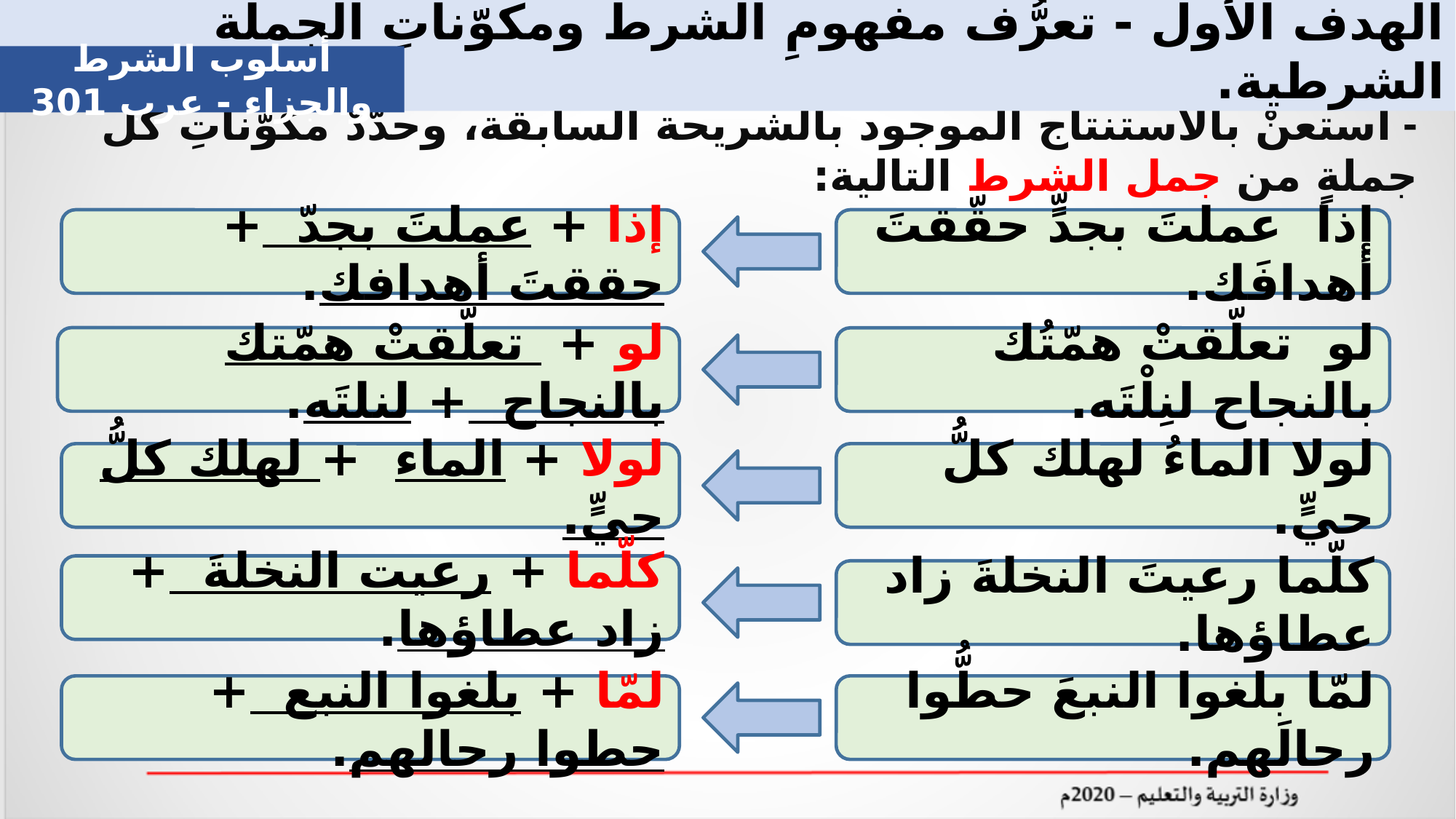

الهدف الأول - تعرُّف مفهومِ الشرط ومكوّناتِ الجملة الشرطية.

أسلوب الشرط والجزاء - عرب 301

- استعنْ بالاستنتاج الموجود بالشريحة السابقة، وحدّدْ مكوّناتِ كل جملةٍ من جمل الشرط التالية:

إذا + عملتَ بجدّ  + حققتَ أهدافك.
إذا  عملتَ بجدٍّ حقّقتَ أهدافَك.

لو +  تعلّقتْ همّتك بالنجاح  + لنلتَه.
لو  تعلّقتْ همّتُك بالنجاح لنِلْتَه.

لولا + الماء  + لهلك كلُّ حيٍّ.
لولا الماءُ لهلك كلُّ حيٍّ.

كلّما + رعيت النخلةَ  + زاد عطاؤها.
كلّما رعيتَ النخلةَ زاد عطاؤها.

لمّا + بلغوا النبع  + حطوا رحالهم.
لمّا بلغوا النبعَ حطُّوا رحالَهم.